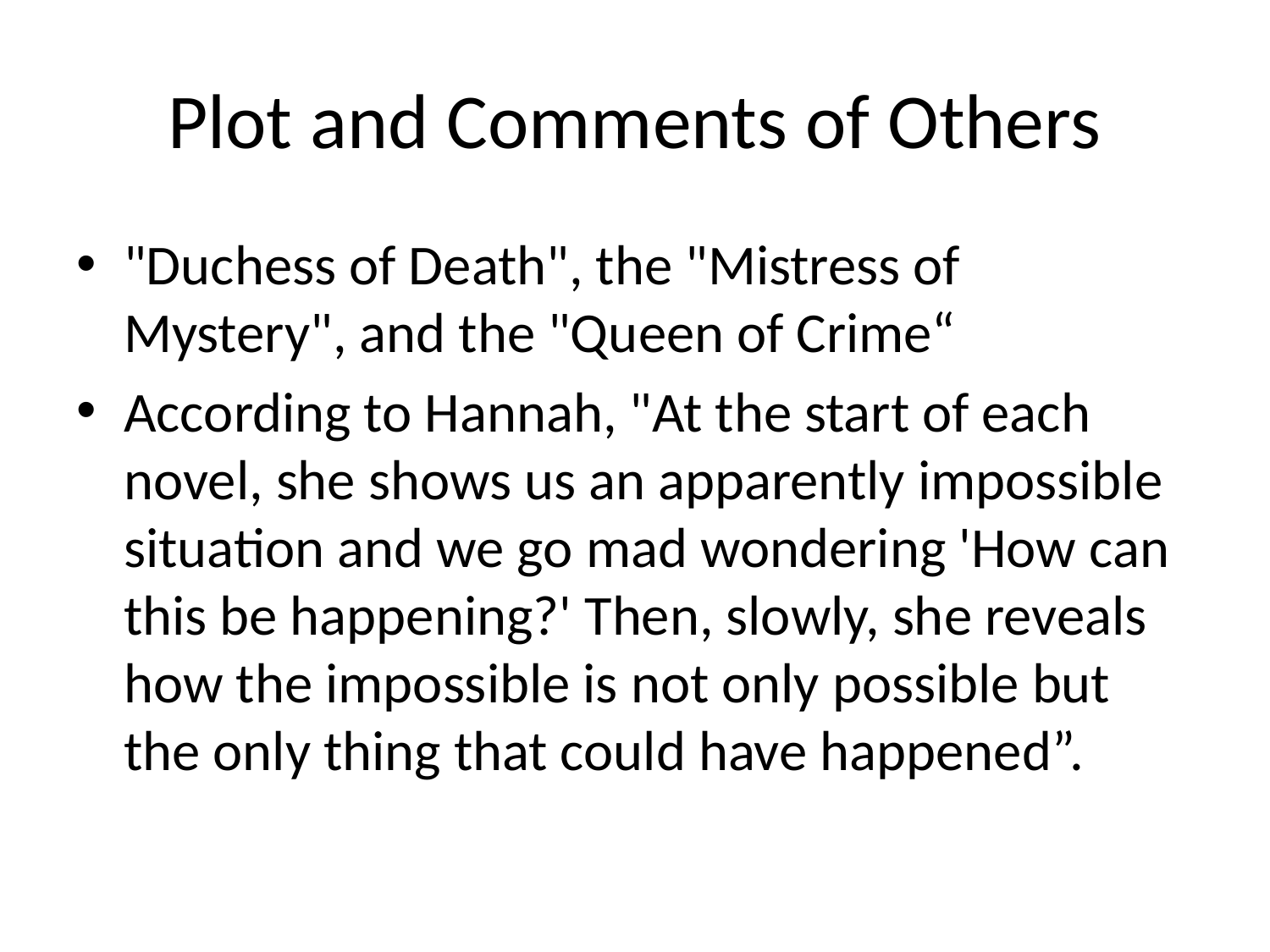

# Plot and Comments of Others
"Duchess of Death", the "Mistress of Mystery", and the "Queen of Crime“
According to Hannah, "At the start of each novel, she shows us an apparently impossible situation and we go mad wondering 'How can this be happening?' Then, slowly, she reveals how the impossible is not only possible but the only thing that could have happened”.